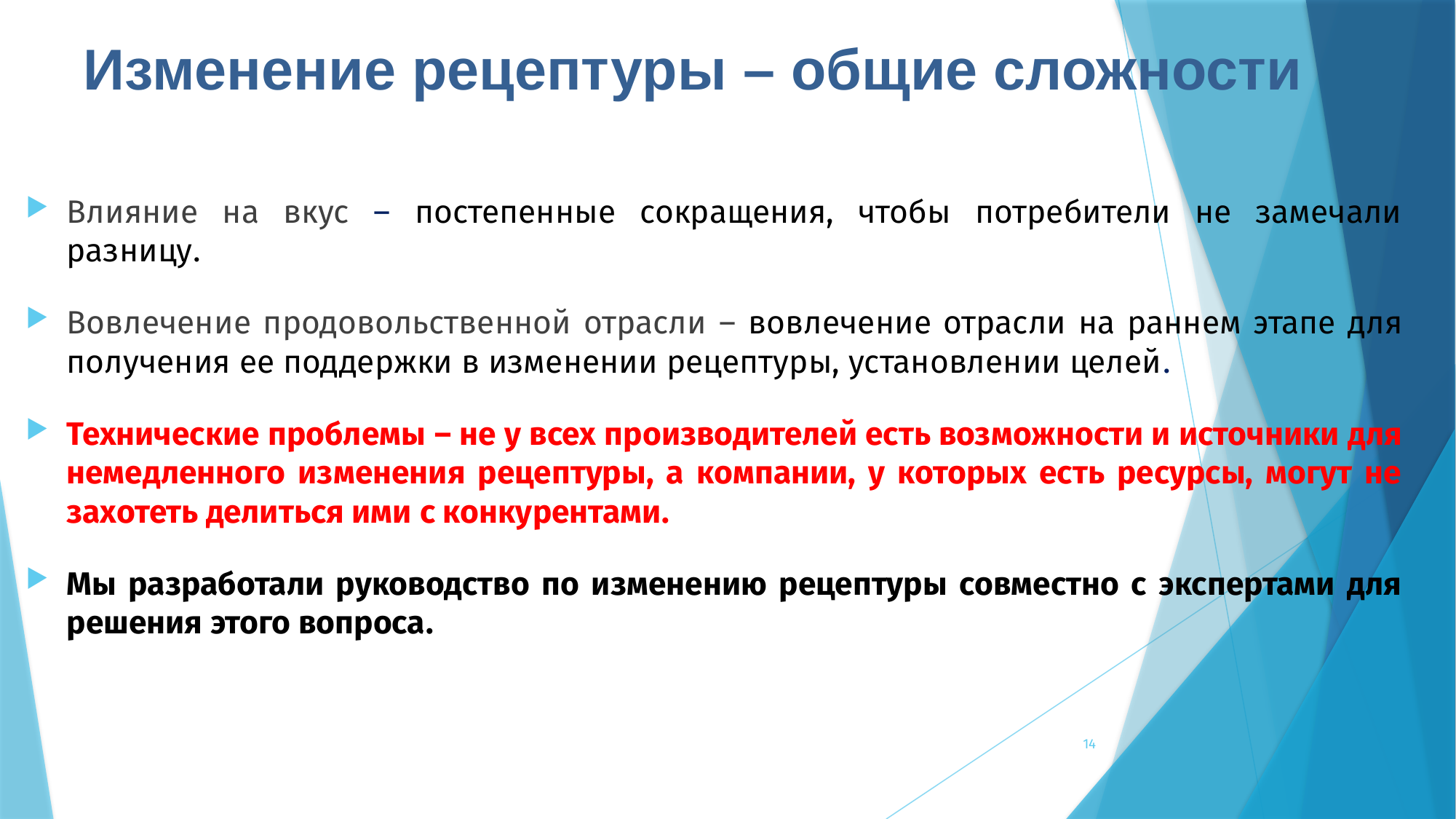

# Изменение рецептуры – общие сложности
Влияние на вкус – постепенные сокращения, чтобы потребители не замечали разницу.
Вовлечение продовольственной отрасли – вовлечение отрасли на раннем этапе для получения ее поддержки в изменении рецептуры, установлении целей.
Технические проблемы – не у всех производителей есть возможности и источники для немедленного изменения рецептуры, а компании, у которых есть ресурсы, могут не захотеть делиться ими с конкурентами.
Мы разработали руководство по изменению рецептуры совместно с экспертами для решения этого вопроса.

14